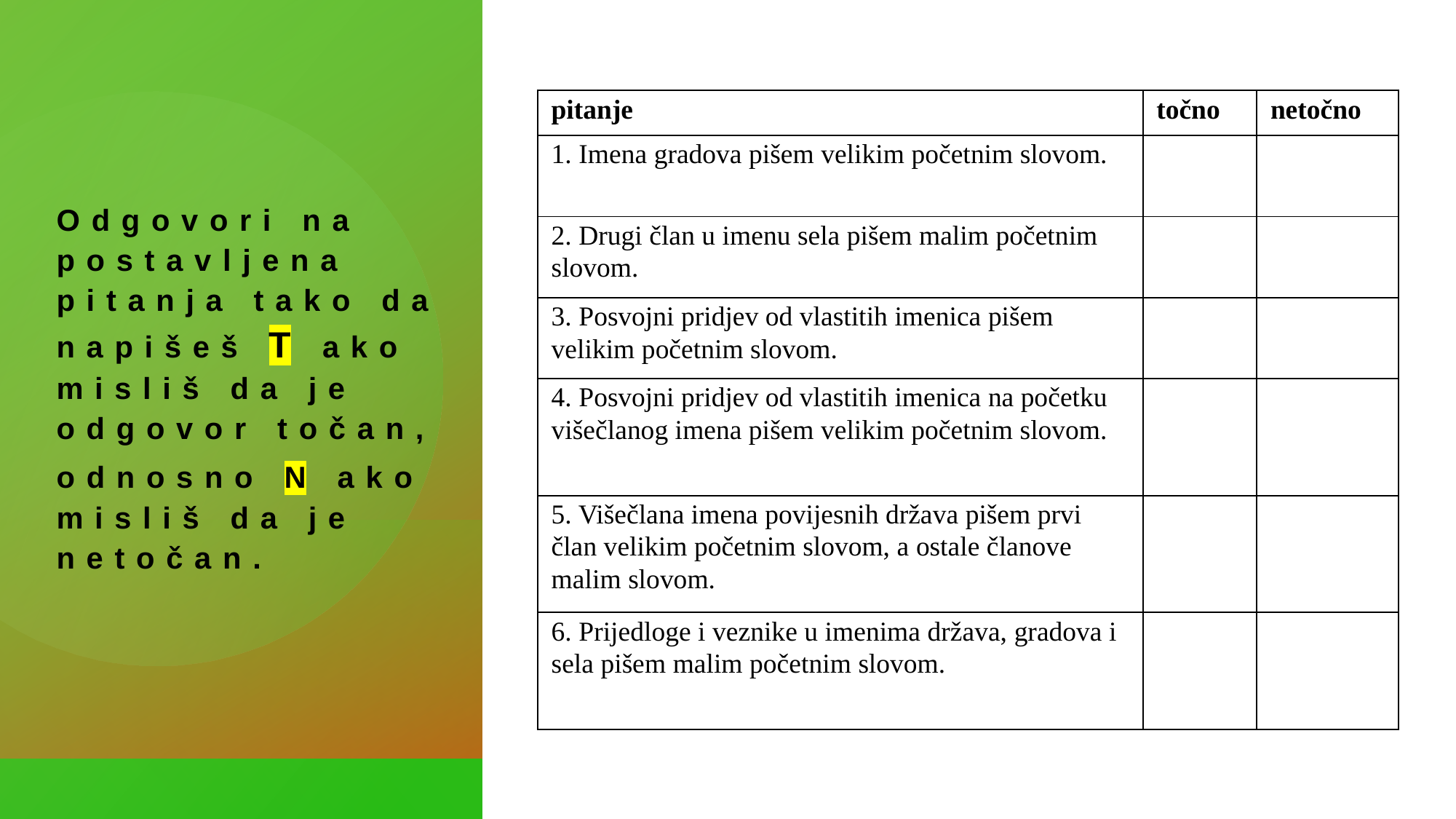

Odgovori na postavljena pitanja tako da napišeš T ako misliš da je odgovor točan,
odnosno N ako misliš da je netočan.

| pitanje | točno | netočno |
| --- | --- | --- |
| 1. Imena gradova pišem velikim početnim slovom. |  |  |
| 2. Drugi član u imenu sela pišem malim početnim slovom. |  |  |
| 3. Posvojni pridjev od vlastitih imenica pišem velikim početnim slovom. |  |  |
| 4. Posvojni pridjev od vlastitih imenica na početku višečlanog imena pišem velikim početnim slovom. |  |  |
| 5. Višečlana imena povijesnih država pišem prvi član velikim početnim slovom, a ostale članove malim slovom. |  |  |
| 6. Prijedloge i veznike u imenima država, gradova i sela pišem malim početnim slovom. |  |  |